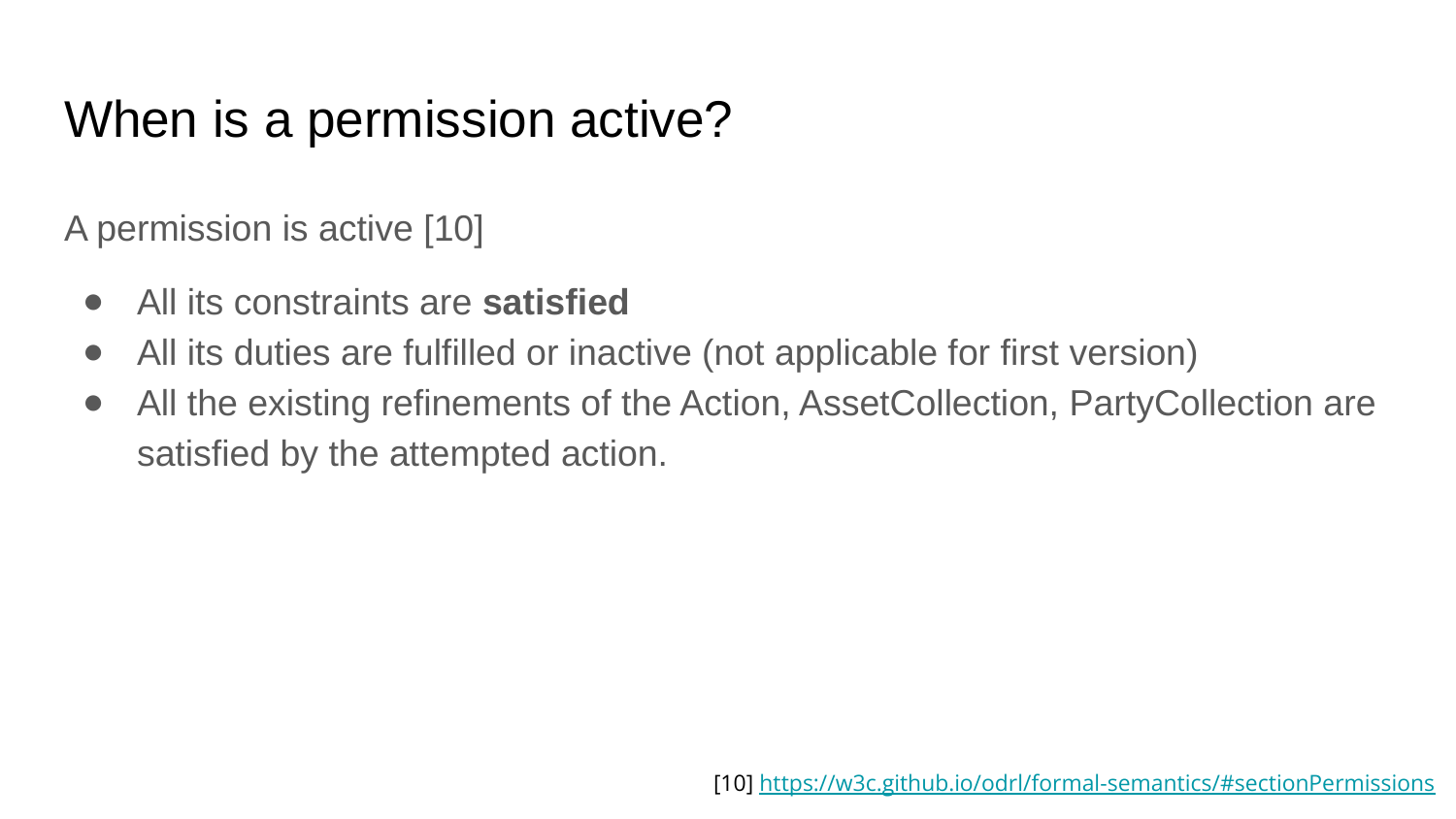

# When is a permission active?
A permission is active [10]
All its constraints are satisfied
All its duties are fulfilled or inactive (not applicable for first version)
All the existing refinements of the Action, AssetCollection, PartyCollection are satisfied by the attempted action.
[10] https://w3c.github.io/odrl/formal-semantics/#sectionPermissions